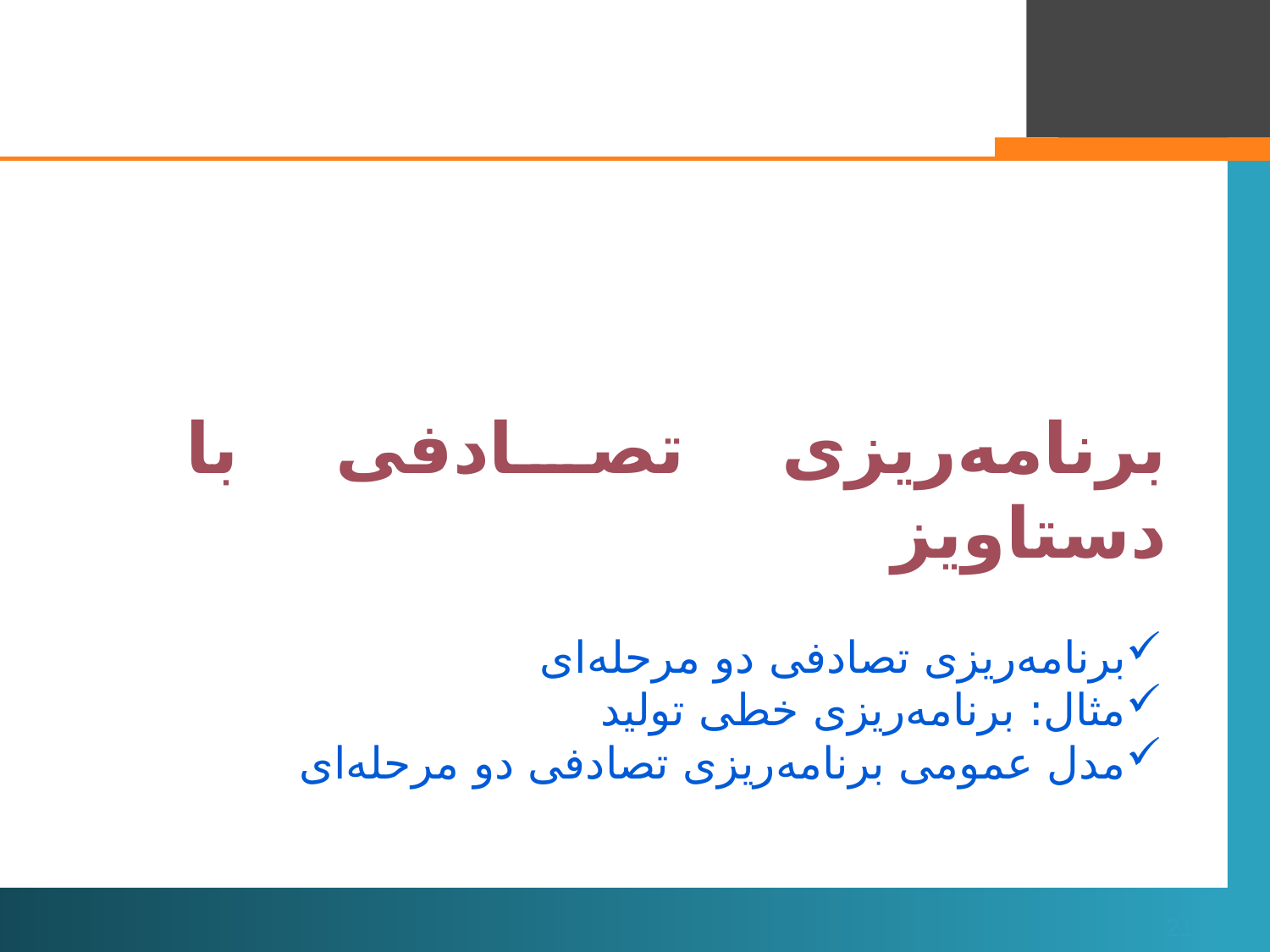

برنامه‌ریزی تصادفی با دستاویز
#
برنامه‌ریزی تصادفی دو مرحله‌ای
مثال: برنامه‌ریزی خطی تولید
مدل عمومی برنامه‌ریزی تصادفی دو مرحله‌ای
21